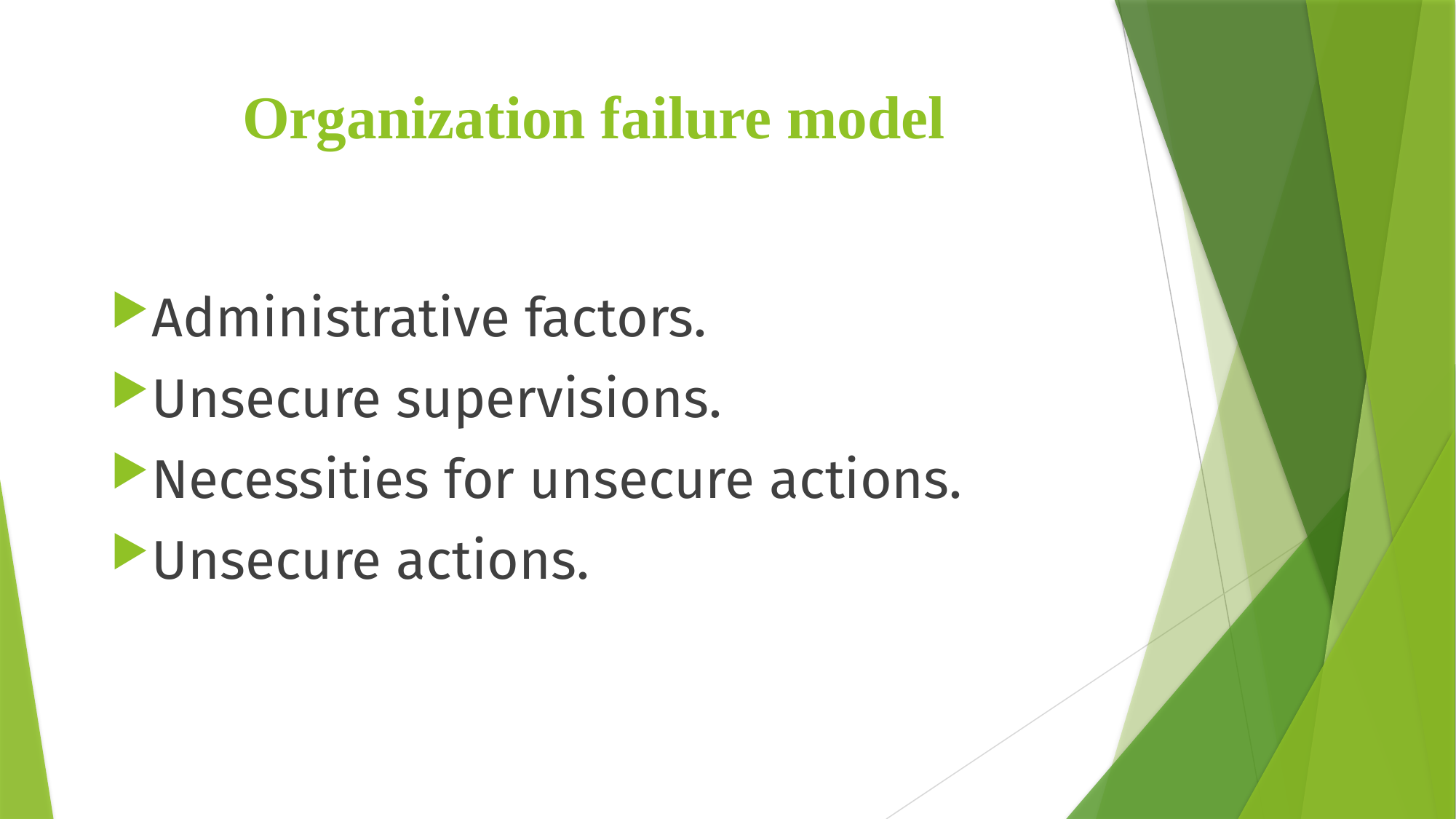

# Organization failure model

Administrative factors.
Unsecure supervisions.
Necessities for unsecure actions.
Unsecure actions.